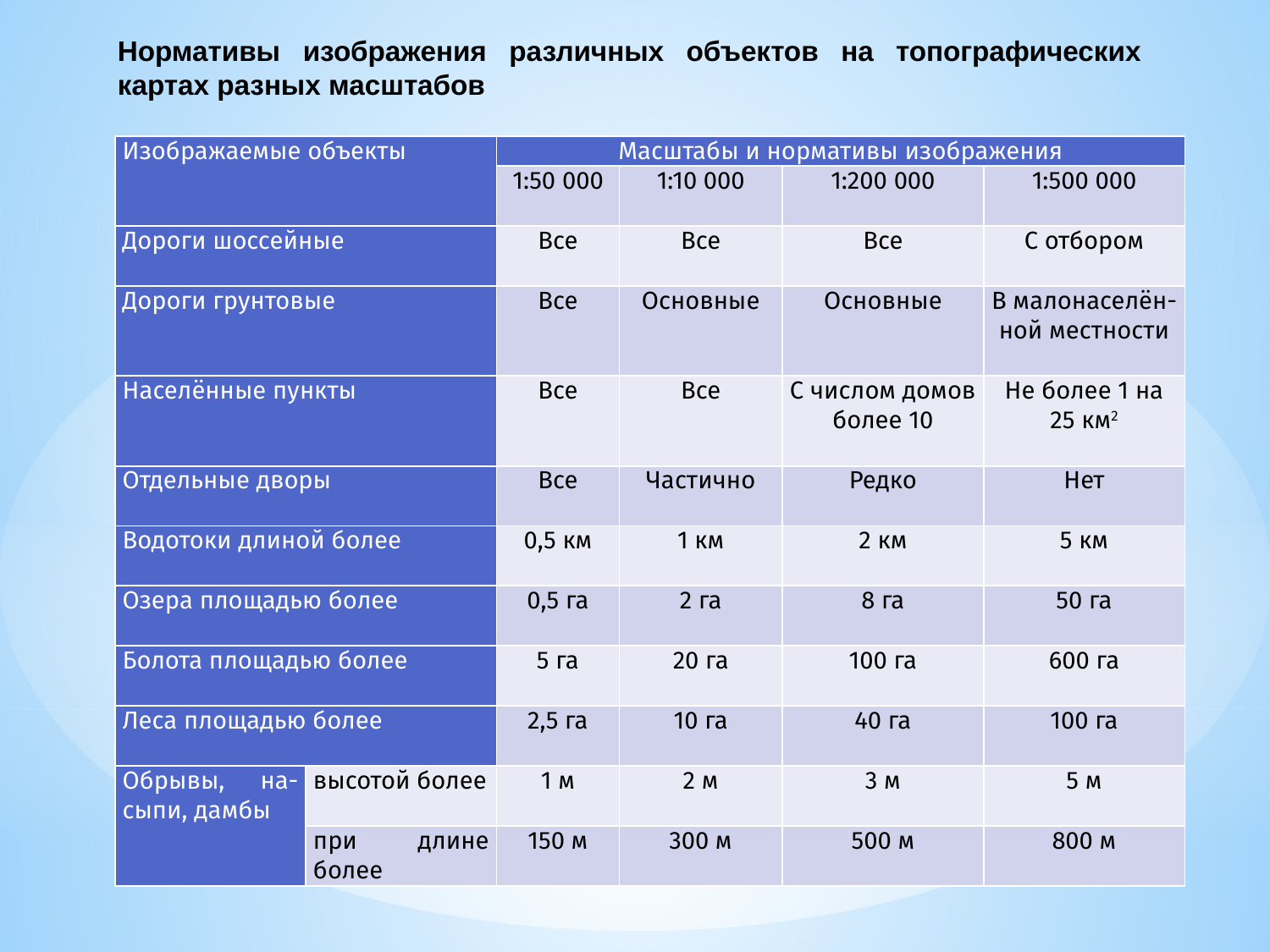

Нормативы изображения различных объектов на топографических картах разных масштабов

| Изображаемые объекты |  | Масштабы и нормативы изображения |  |  |  |
| --- | --- | --- | --- | --- | --- |
|  |  | 1:50 000 | 1:10 000 | 1:200 000 | 1:500 000 |
| Дороги шоссейные |  | Все | Все | Все | С отбором |
| Дороги грунтовые |  | Все | Основные | Основные | В малонаселён-ной местности |
| Населённые пункты |  | Все | Все | С числом домов более 10 | Не более 1 на 25 км2 |
| Отдельные дворы |  | Все | Частично | Редко | Нет |
| Водотоки длиной более |  | 0,5 км | 1 км | 2 км | 5 км |
| Озера площадью более |  | 0,5 га | 2 га | 8 га | 50 га |
| Болота площадью более |  | 5 га | 20 га | 100 га | 600 га |
| Леса площадью более |  | 2,5 га | 10 га | 40 га | 100 га |
| Обрывы, на-сыпи, дамбы | высотой более | 1 м | 2 м | 3 м | 5 м |
|  | при длине более | 150 м | 300 м | 500 м | 800 м |